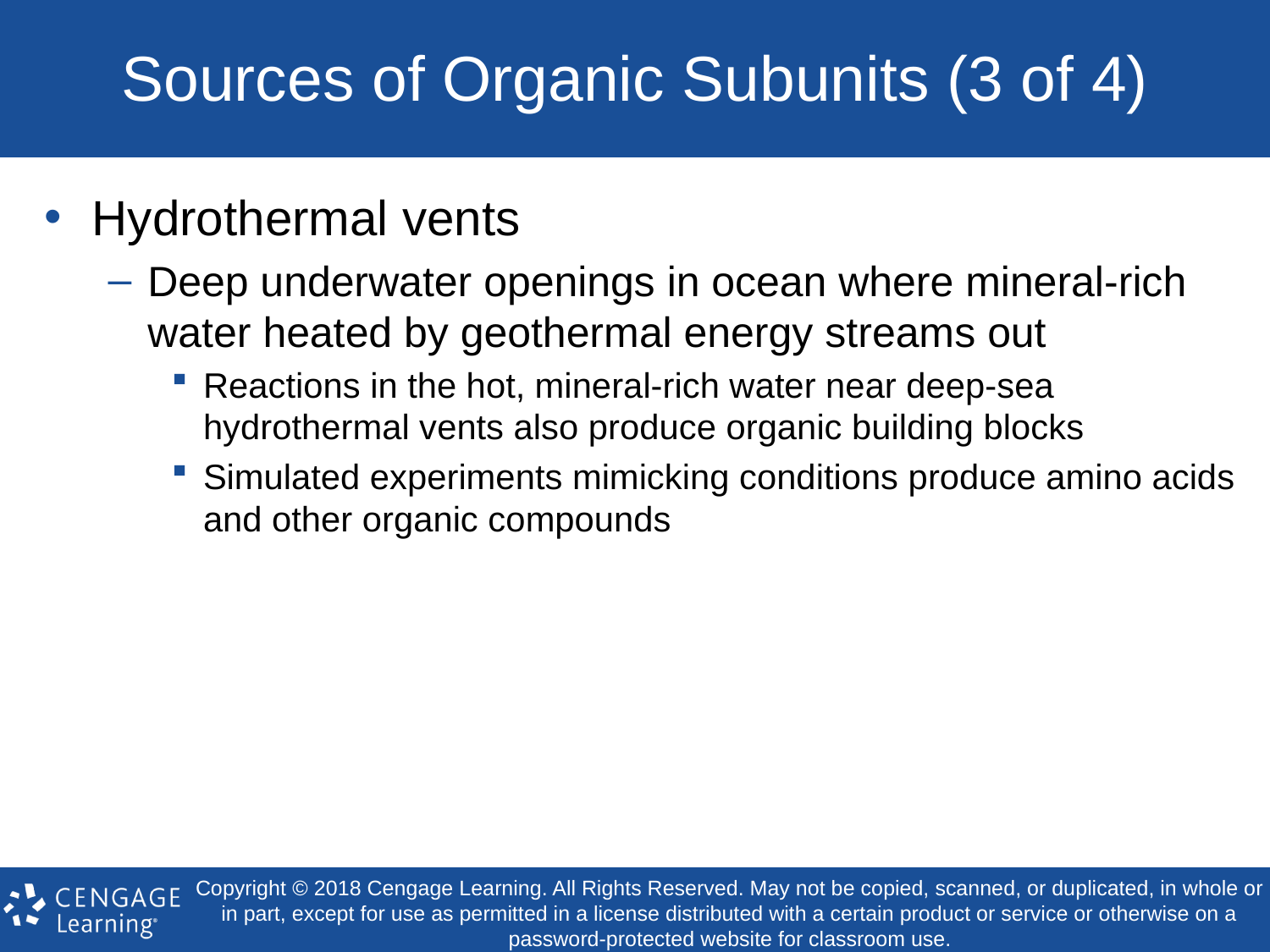

# Sources of Organic Subunits (3 of 4)
Hydrothermal vents
Deep underwater openings in ocean where mineral-rich water heated by geothermal energy streams out
Reactions in the hot, mineral-rich water near deep-sea hydrothermal vents also produce organic building blocks
Simulated experiments mimicking conditions produce amino acids and other organic compounds